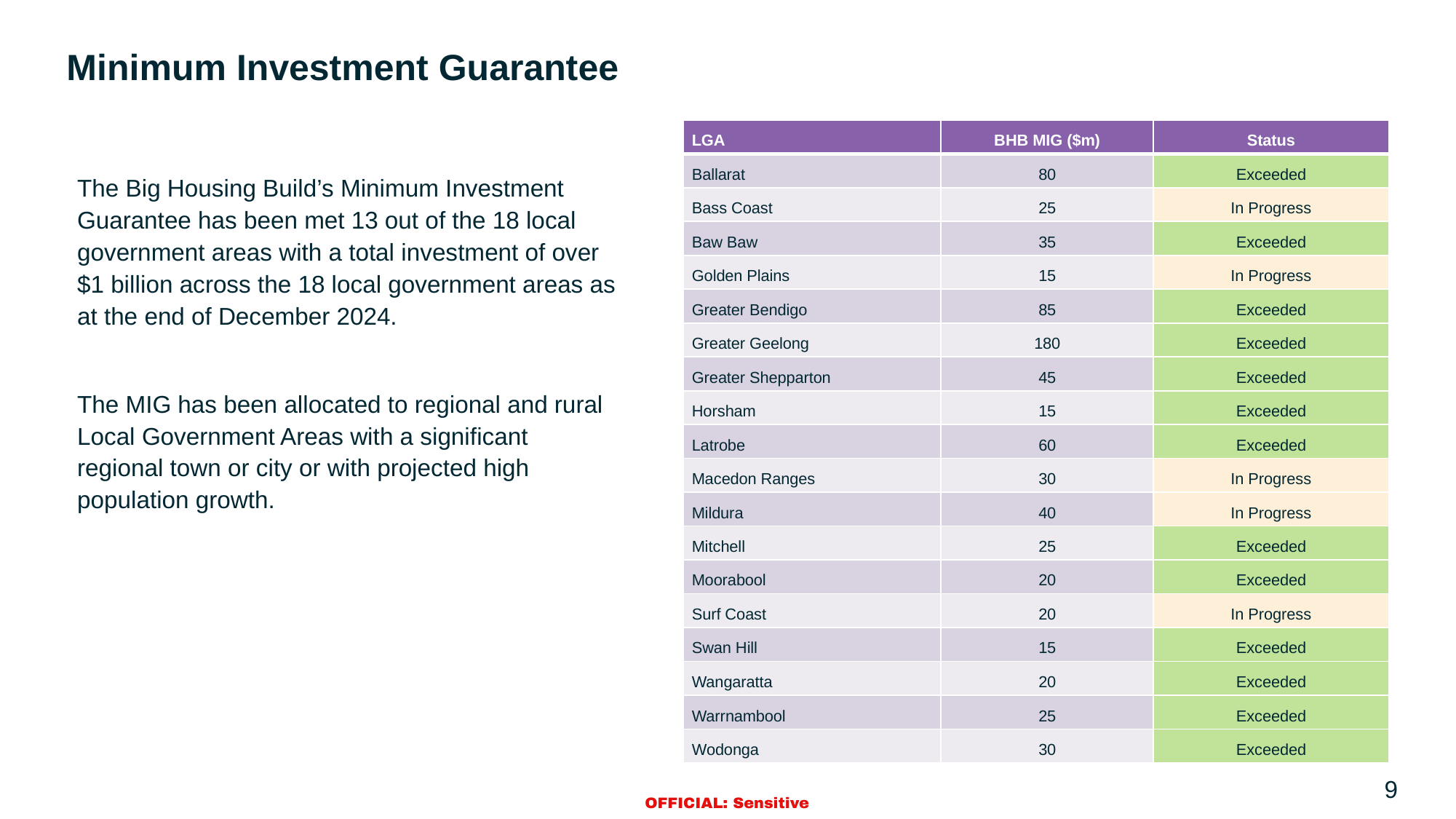

# Minimum Investment Guarantee
| LGA | BHB MIG ($m) | Status |
| --- | --- | --- |
| Ballarat | 80 | Exceeded |
| Bass Coast | 25 | In Progress |
| Baw Baw | 35 | Exceeded |
| Golden Plains | 15 | In Progress |
| Greater Bendigo | 85 | Exceeded |
| Greater Geelong | 180 | Exceeded |
| Greater Shepparton | 45 | Exceeded |
| Horsham | 15 | Exceeded |
| Latrobe | 60 | Exceeded |
| Macedon Ranges | 30 | In Progress |
| Mildura | 40 | In Progress |
| Mitchell | 25 | Exceeded |
| Moorabool | 20 | Exceeded |
| Surf Coast | 20 | In Progress |
| Swan Hill | 15 | Exceeded |
| Wangaratta | 20 | Exceeded |
| Warrnambool | 25 | Exceeded |
| Wodonga | 30 | Exceeded |
The Big Housing Build’s Minimum Investment Guarantee has been met 13 out of the 18 local government areas with a total investment of over $1 billion across the 18 local government areas as at the end of December 2024.

The MIG has been allocated to regional and rural Local Government Areas with a significant regional town or city or with projected high population growth.
9